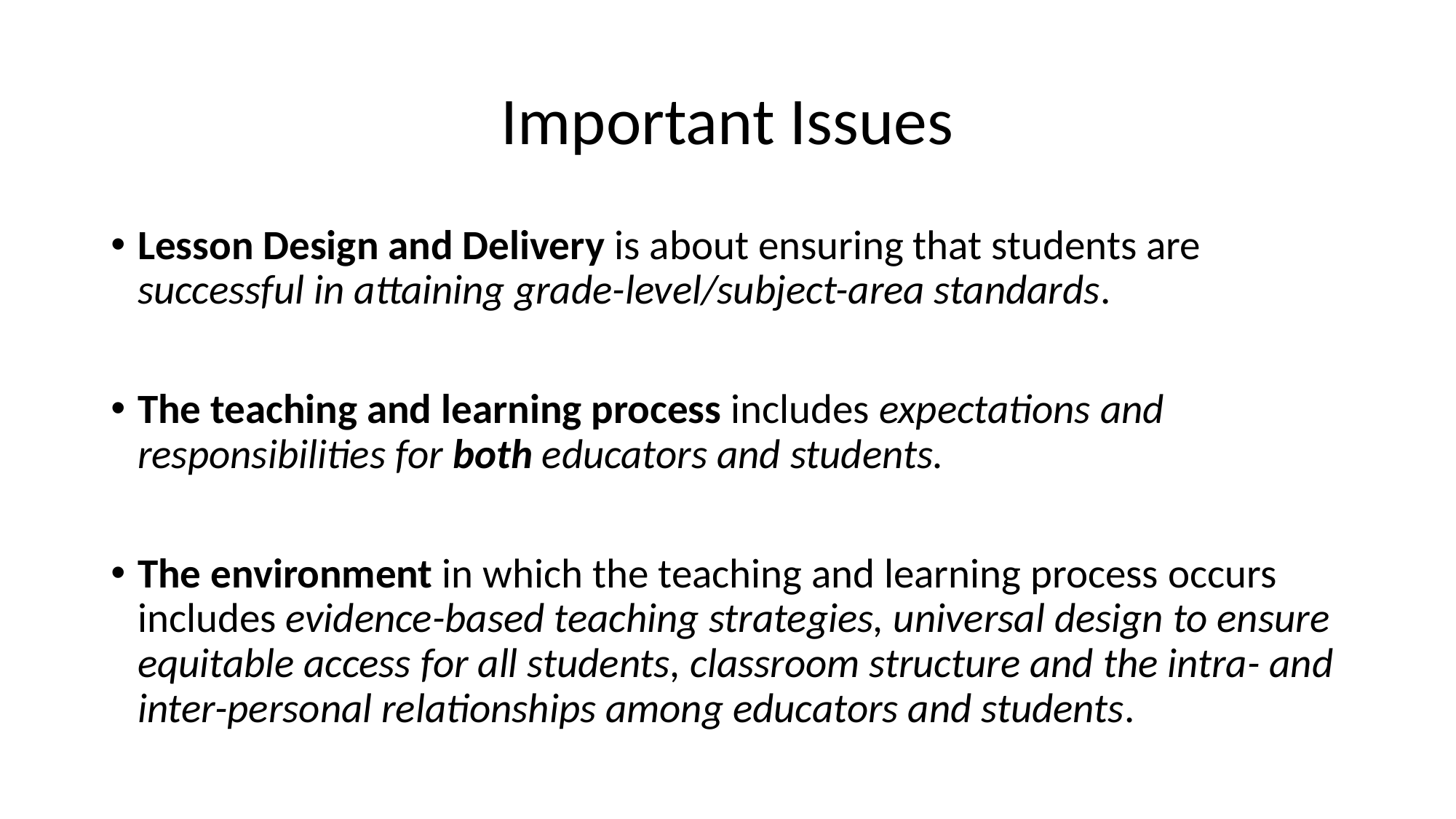

# Important Issues
Lesson Design and Delivery is about ensuring that students are successful in attaining grade-level/subject-area standards.

The teaching and learning process includes expectations and  responsibilities for both educators and students.

The environment in which the teaching and learning process occurs includes evidence-based teaching strategies, universal design to ensure equitable access for all students, classroom structure and the intra- and inter-personal relationships among educators and students.